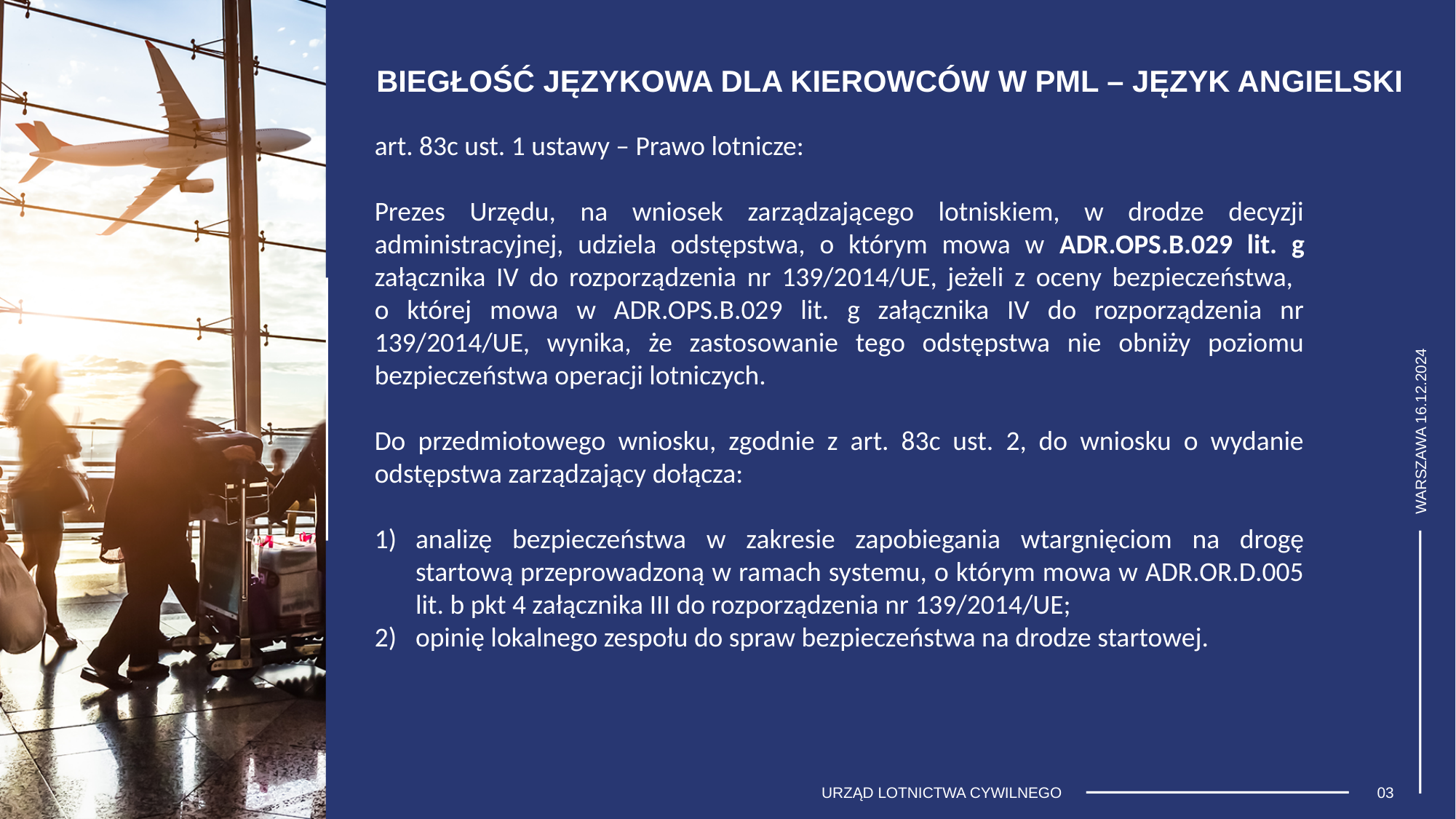

BIEGŁOŚĆ JĘZYKOWA DLA KIEROWCÓW W PML – JĘZYK ANGIELSKI
art. 83c ust. 1 ustawy – Prawo lotnicze:

Prezes Urzędu, na wniosek zarządzającego lotniskiem, w drodze decyzji administracyjnej, udziela odstępstwa, o którym mowa w ADR.OPS.B.029 lit. g załącznika IV do rozporządzenia nr 139/2014/UE, jeżeli z oceny bezpieczeństwa,
o której mowa w ADR.OPS.B.029 lit. g załącznika IV do rozporządzenia nr 139/2014/UE, wynika, że zastosowanie tego odstępstwa nie obniży poziomu bezpieczeństwa operacji lotniczych.

Do przedmiotowego wniosku, zgodnie z art. 83c ust. 2, do wniosku o wydanie odstępstwa zarządzający dołącza:

analizę bezpieczeństwa w zakresie zapobiegania wtargnięciom na drogę startową przeprowadzoną w ramach systemu, o którym mowa w ADR.OR.D.005 lit. b pkt 4 załącznika III do rozporządzenia nr 139/2014/UE;
opinię lokalnego zespołu do spraw bezpieczeństwa na drodze startowej.
WARSZAWA 16.12.2024
URZĄD LOTNICTWA CYWILNEGO
03